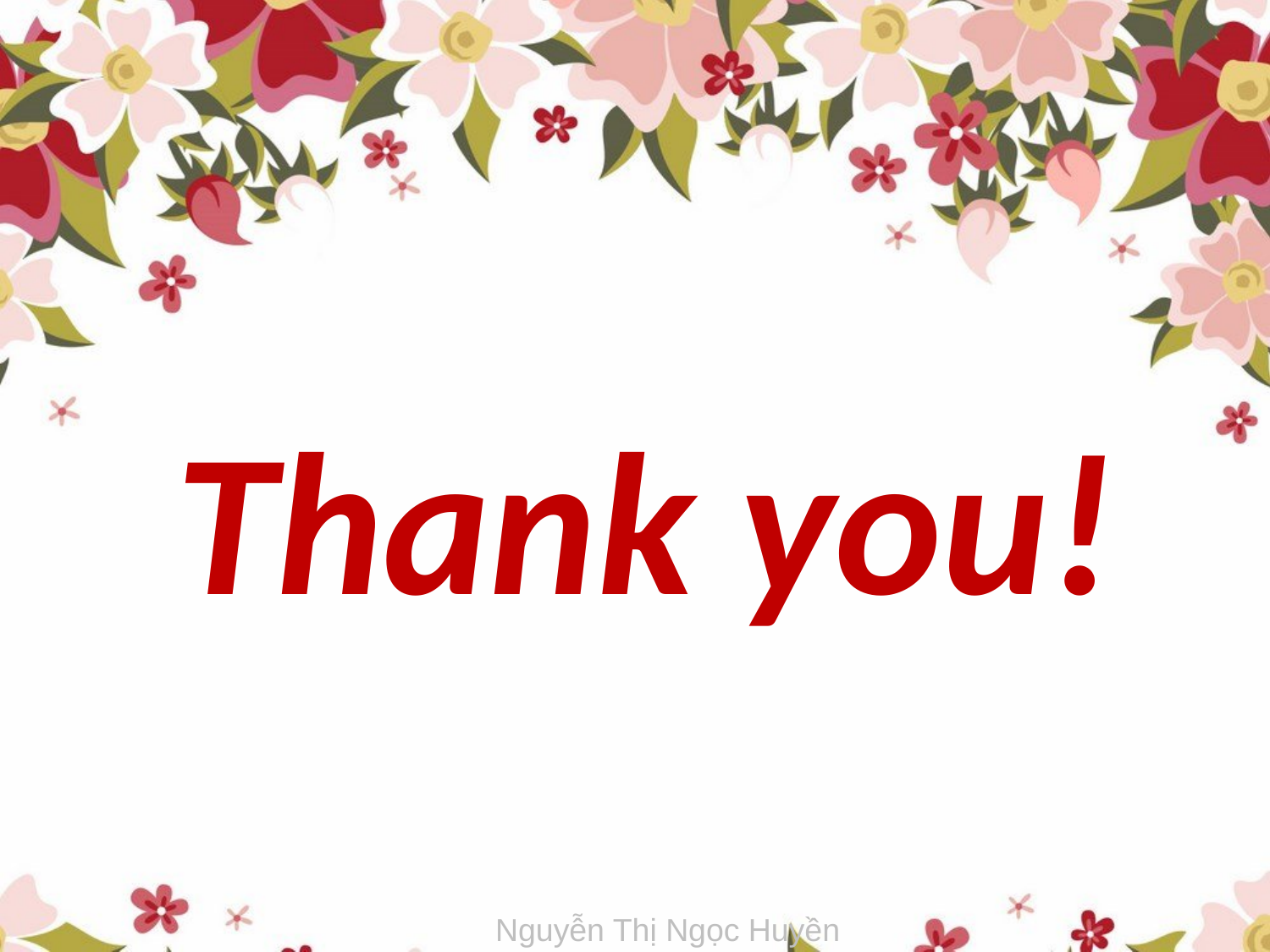

# Thank you!
Nguyễn Thị Ngọc Huyền